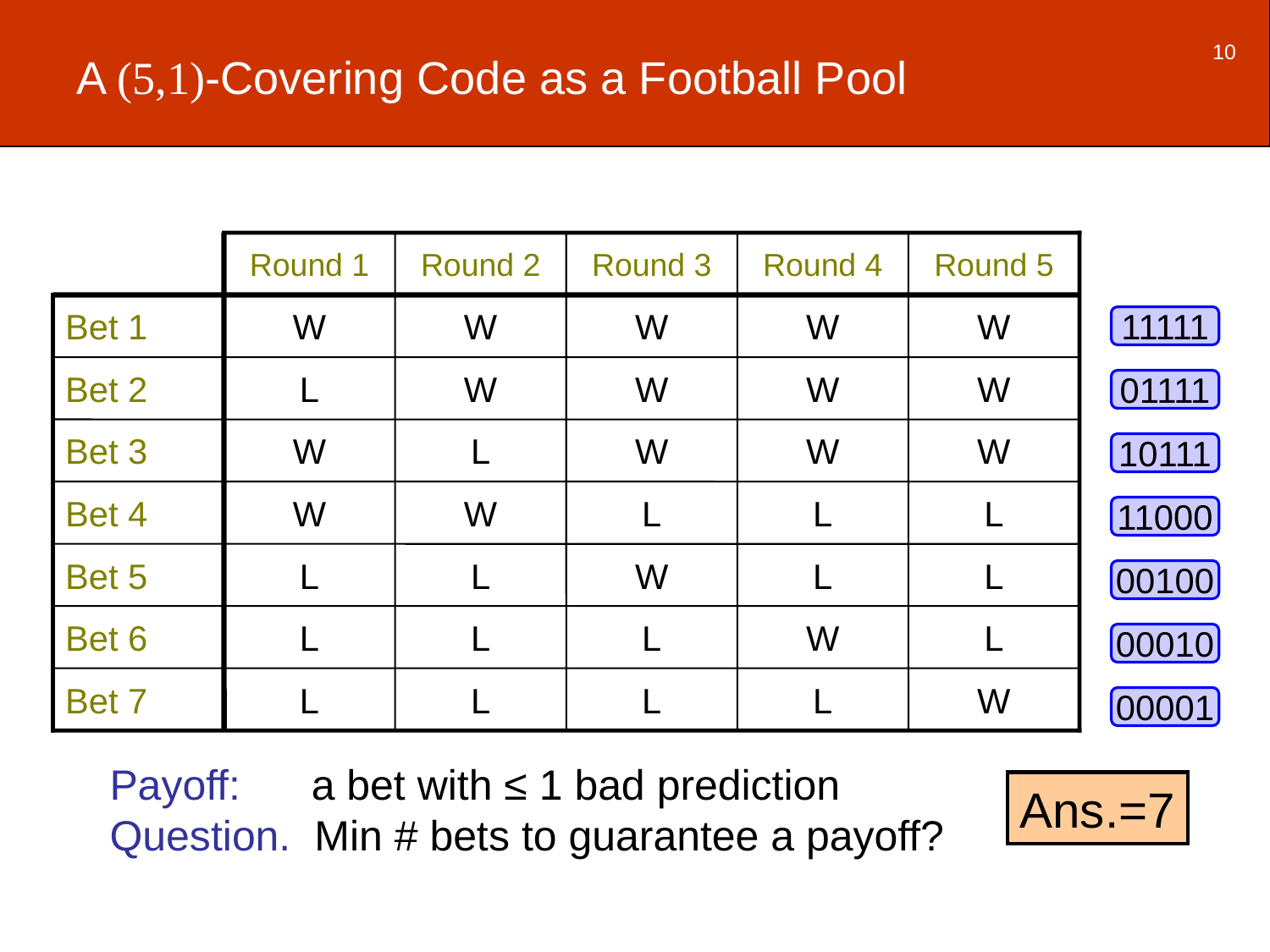

10
# A (5,1)-Covering Code as a Football Pool

Round 1

Round 2

Round 3

Round 4

Round 5

Bet 1

W
W
W
W
W
11111
Bet 2

L
W
W
W
W
01111
Bet 3

W
L
W
W
W
10111
Bet 4

W
W
L
L
L
11000
Bet 5

L
L
W
L
L
00100
Bet 6

L
L
L
W
L
00010
Bet 7

L
L
L
L
W
00001

Payoff:      a bet with ≤ 1 bad prediction
Question.  Min # bets to guarantee a payoff?
Ans.=7